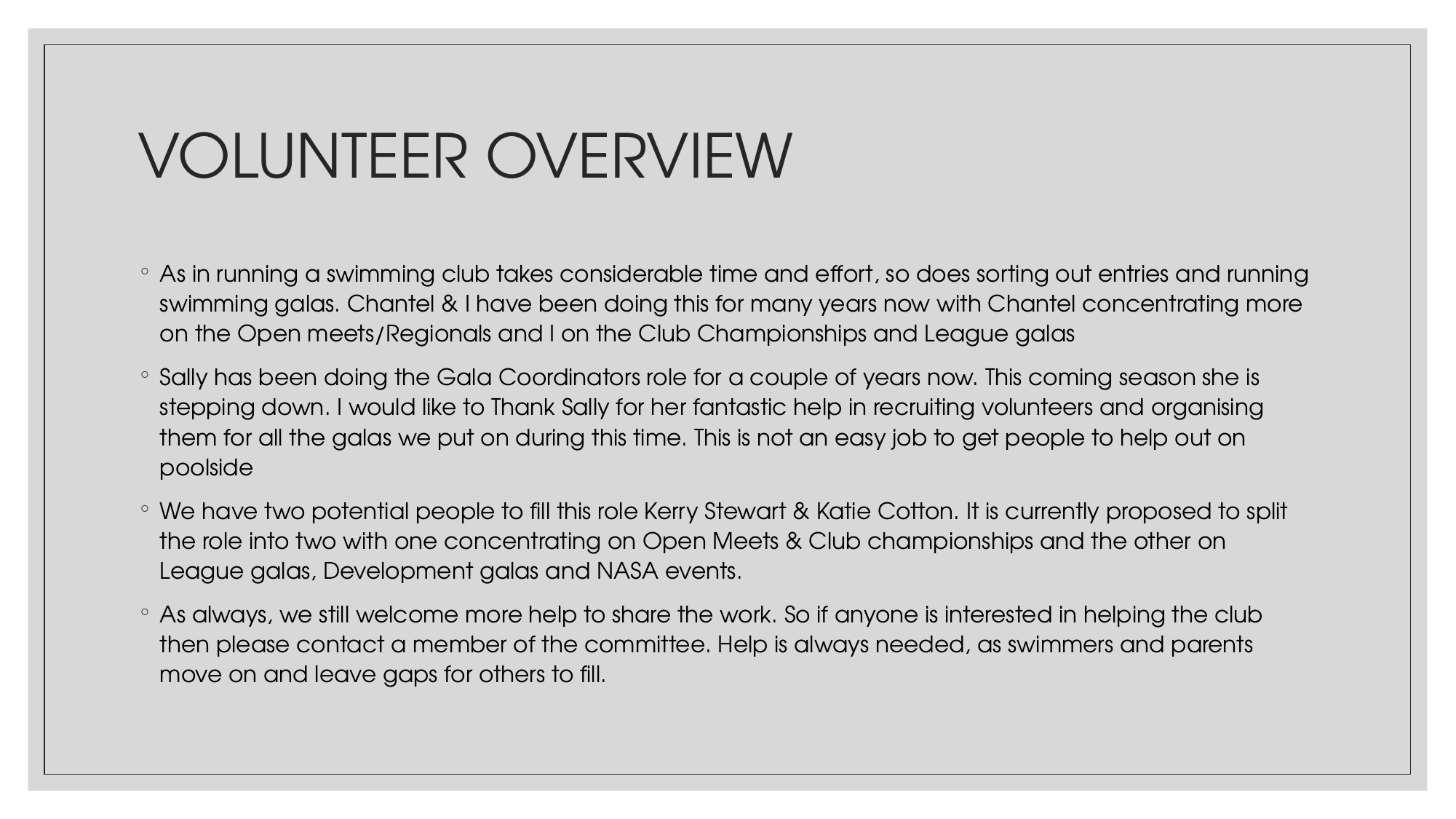

# VOLUNTEER OVERVIEW
As in running a swimming club takes considerable time and effort, so does sorting out entries and running swimming galas. Chantel & I have been doing this for many years now with Chantel concentrating more on the Open meets/Regionals and I on the Club Championships and League galas
Sally has been doing the Gala Coordinators role for a couple of years now. This coming season she is stepping down. I would like to Thank Sally for her fantastic help in recruiting volunteers and organising them for all the galas we put on during this time. This is not an easy job to get people to help out on poolside
We have two potential people to fill this role Kerry Stewart & Katie Cotton. It is currently proposed to split the role into two with one concentrating on Open Meets & Club championships and the other on League galas, Development galas and NASA events.
As always, we still welcome more help to share the work. So if anyone is interested in helping the club then please contact a member of the committee. Help is always needed, as swimmers and parents move on and leave gaps for others to fill.